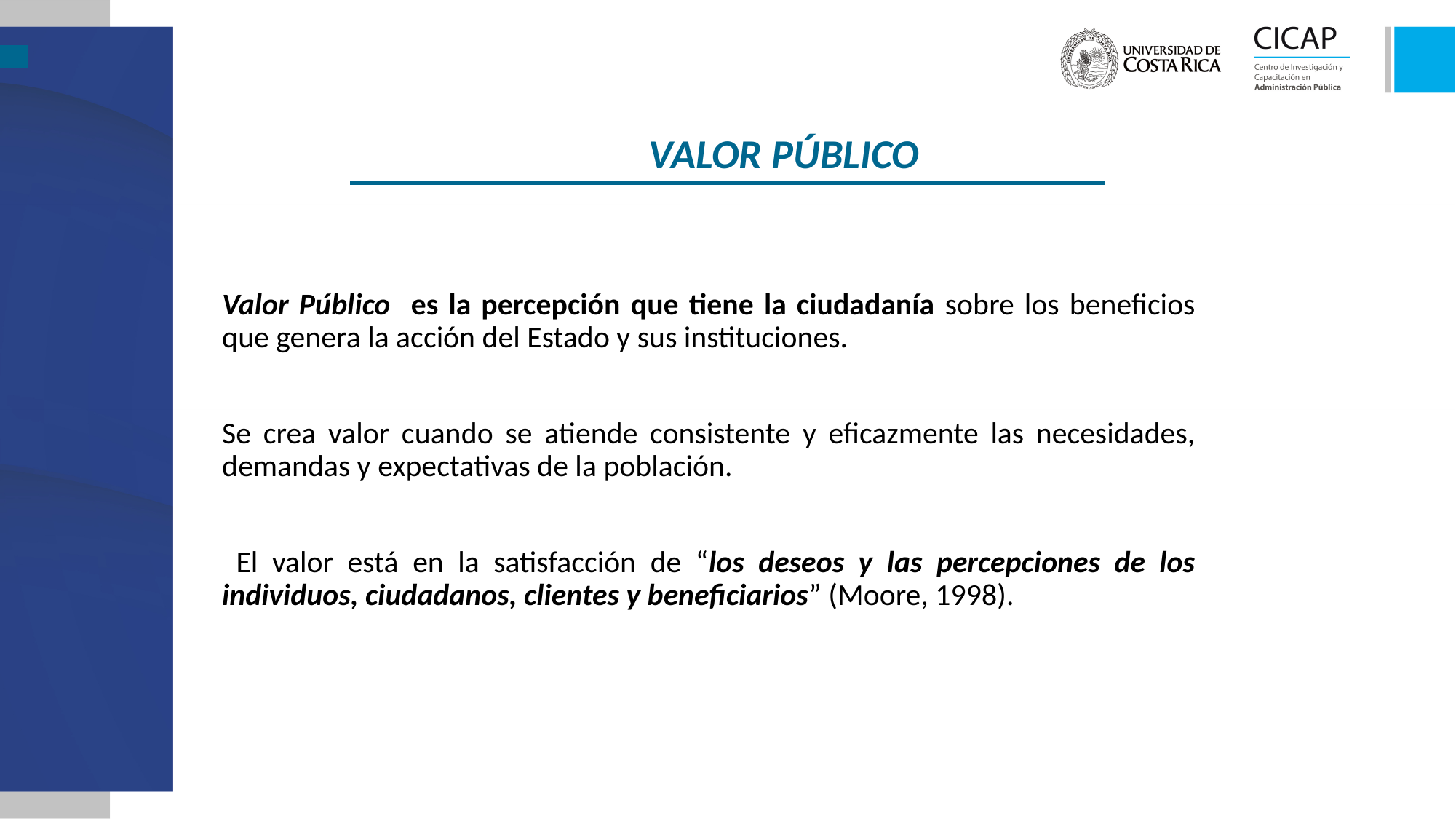

VALOR PÚBLICO

Valor Público  es la percepción que tiene la ciudadanía sobre los beneficios que genera la acción del Estado y sus instituciones.

Se crea valor cuando se atiende consistente y eficazmente las necesidades, demandas y expectativas de la población.

 El valor está en la satisfacción de “los deseos y las percepciones de los individuos, ciudadanos, clientes y beneficiarios” (Moore, 1998).